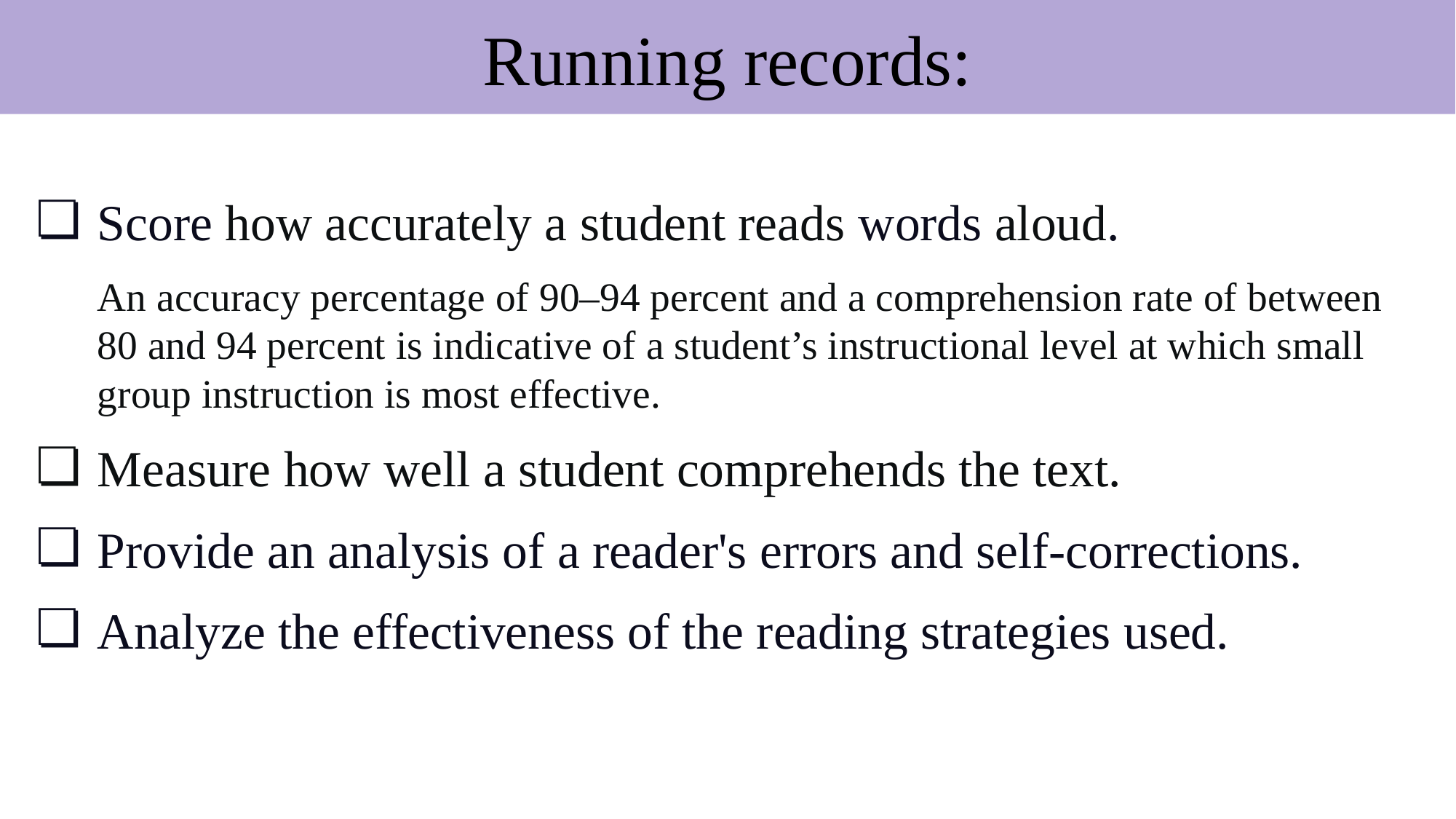

Running records:
Score how accurately a student reads words aloud.
An accuracy percentage of 90–94 percent and a comprehension rate of between 80 and 94 percent is indicative of a student’s instructional level at which small group instruction is most effective.
Measure how well a student comprehends the text.
Provide an analysis of a reader's errors and self-corrections.
Analyze the effectiveness of the reading strategies used.